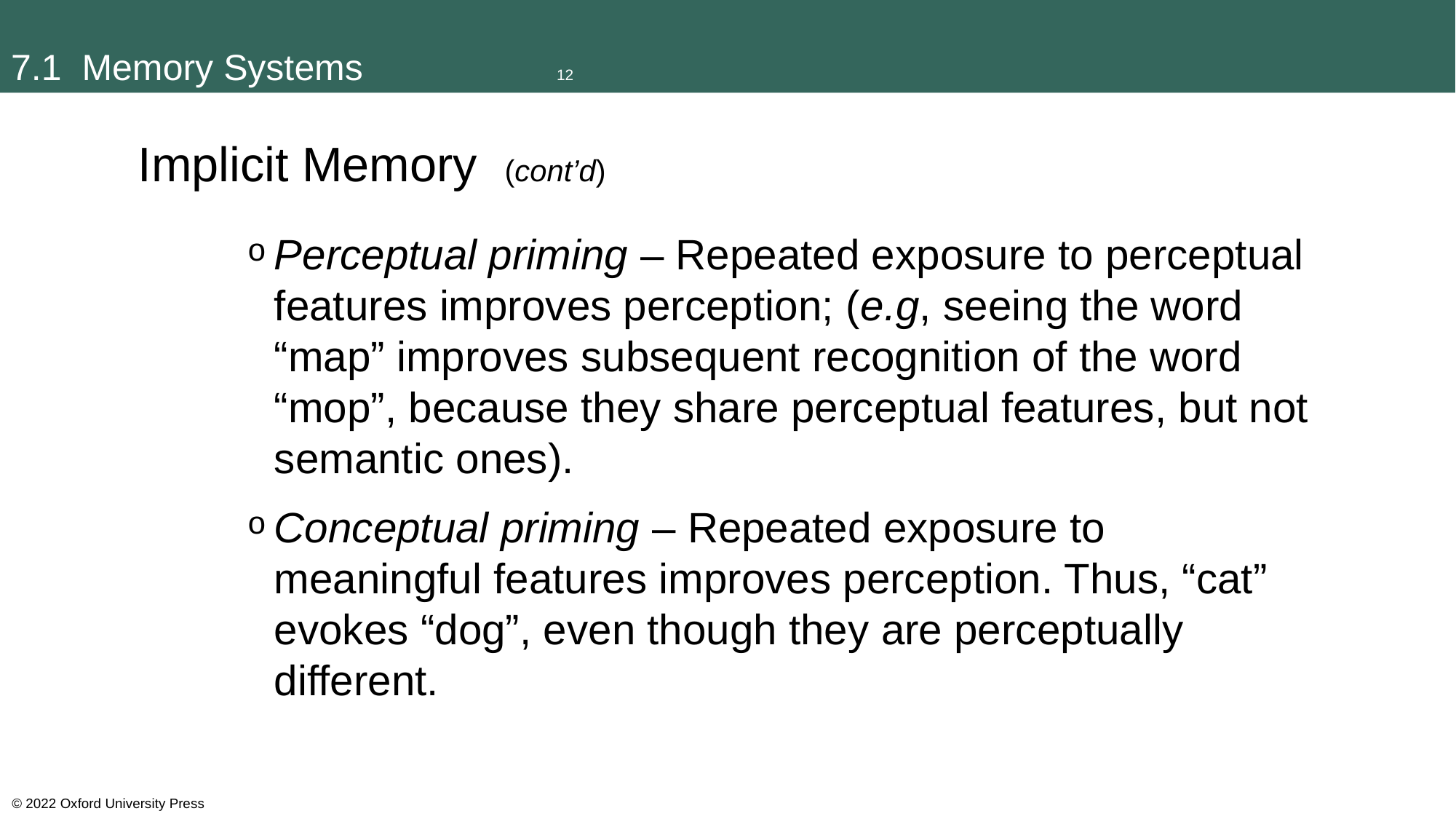

# 7.1  Memory Systems		12
Implicit Memory  (cont’d)
Perceptual priming – Repeated exposure to perceptual features improves perception; (e.g, seeing the word “map” improves subsequent recognition of the word “mop”, because they share perceptual features, but not semantic ones).
Conceptual priming – Repeated exposure to meaningful features improves perception. Thus, “cat” evokes “dog”, even though they are perceptually different.